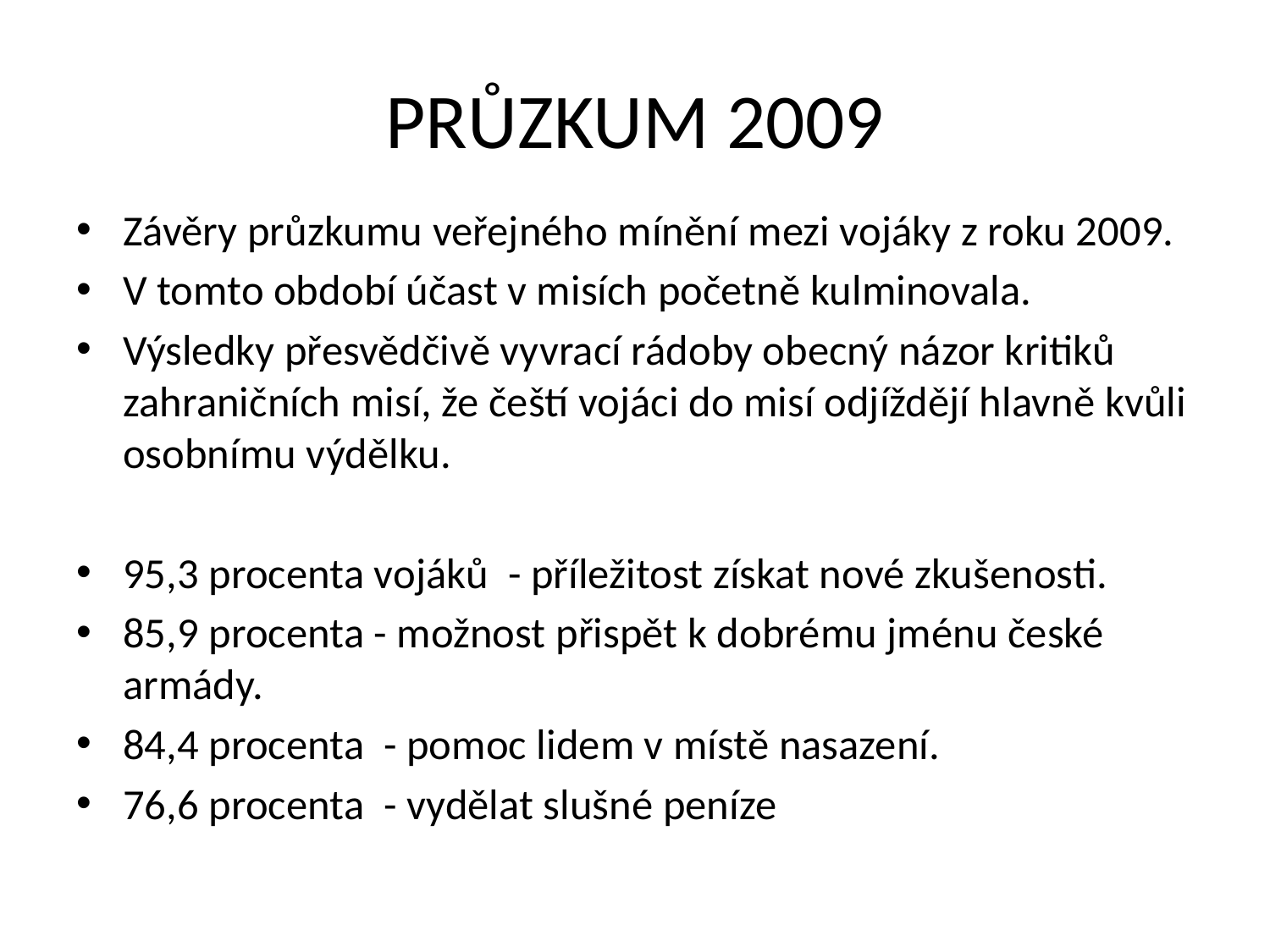

# PRŮZKUM 2009
Závěry průzkumu veřejného mínění mezi vojáky z roku 2009.
V tomto období účast v misích početně kulminovala.
Výsledky přesvědčivě vyvrací rádoby obecný názor kritiků zahraničních misí, že čeští vojáci do misí odjíždějí hlavně kvůli osobnímu výdělku.

95,3 procenta vojáků  - příležitost získat nové zkušenosti.
85,9 procenta - možnost přispět k dobrému jménu české armády.
84,4 procenta  - pomoc lidem v místě nasazení.
76,6 procenta  - vydělat slušné peníze